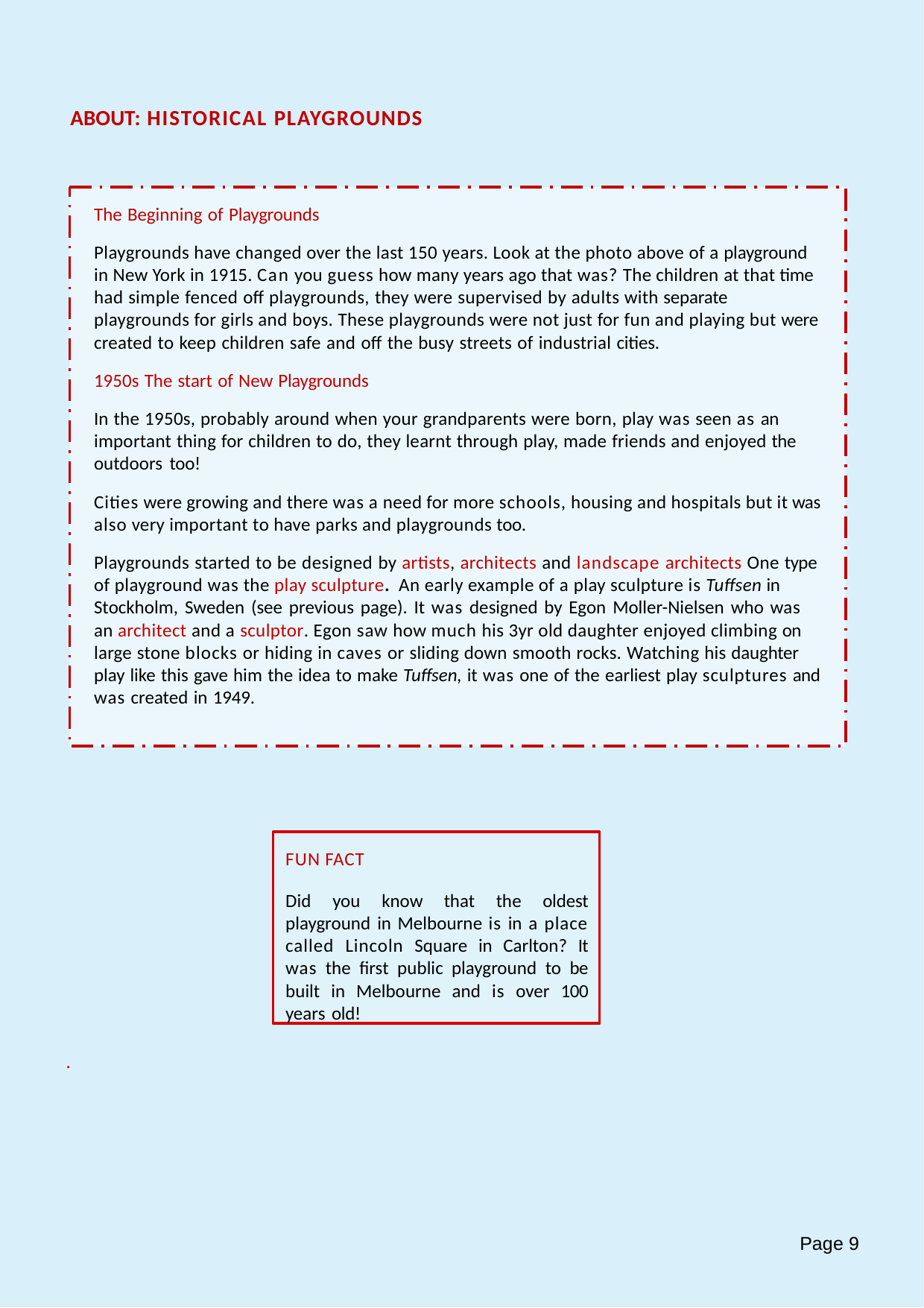

ABOUT: HISTORICAL PLAYGROUNDS

The Beginning of Playgrounds
Playgrounds have changed over the last 150 years. Look at the photo above of a playground in New York in 1915. Can you guess how many years ago that was? The children at that time had simple fenced off playgrounds, they were supervised by adults with separate playgrounds for girls and boys. These playgrounds were not just for fun and playing but were created to keep children safe and off the busy streets of industrial cities.
1950s The start of New Playgrounds
In the 1950s, probably around when your grandparents were born, play was seen as an important thing for children to do, they learnt through play, made friends and enjoyed the outdoors too!
Cities were growing and there was a need for more schools, housing and hospitals but it was also very important to have parks and playgrounds too.
Playgrounds started to be designed by artists, architects and landscape architects One type of playground was the play sculpture. An early example of a play sculpture is Tuffsen in Stockholm, Sweden (see previous page). It was designed by Egon Moller-Nielsen who was  an architect and a sculptor. Egon saw how much his 3yr old daughter enjoyed climbing on large stone blocks or hiding in caves or sliding down smooth rocks. Watching his daughter play like this gave him the idea to make Tuffsen, it was one of the earliest play sculptures and was created in 1949.
FUN FACT
Did  you  know  that  the  oldest playground in Melbourne is in a place called Lincoln Square in Carlton? It was the first public playground to be built in Melbourne and is over 100 years old!
.
Page 9